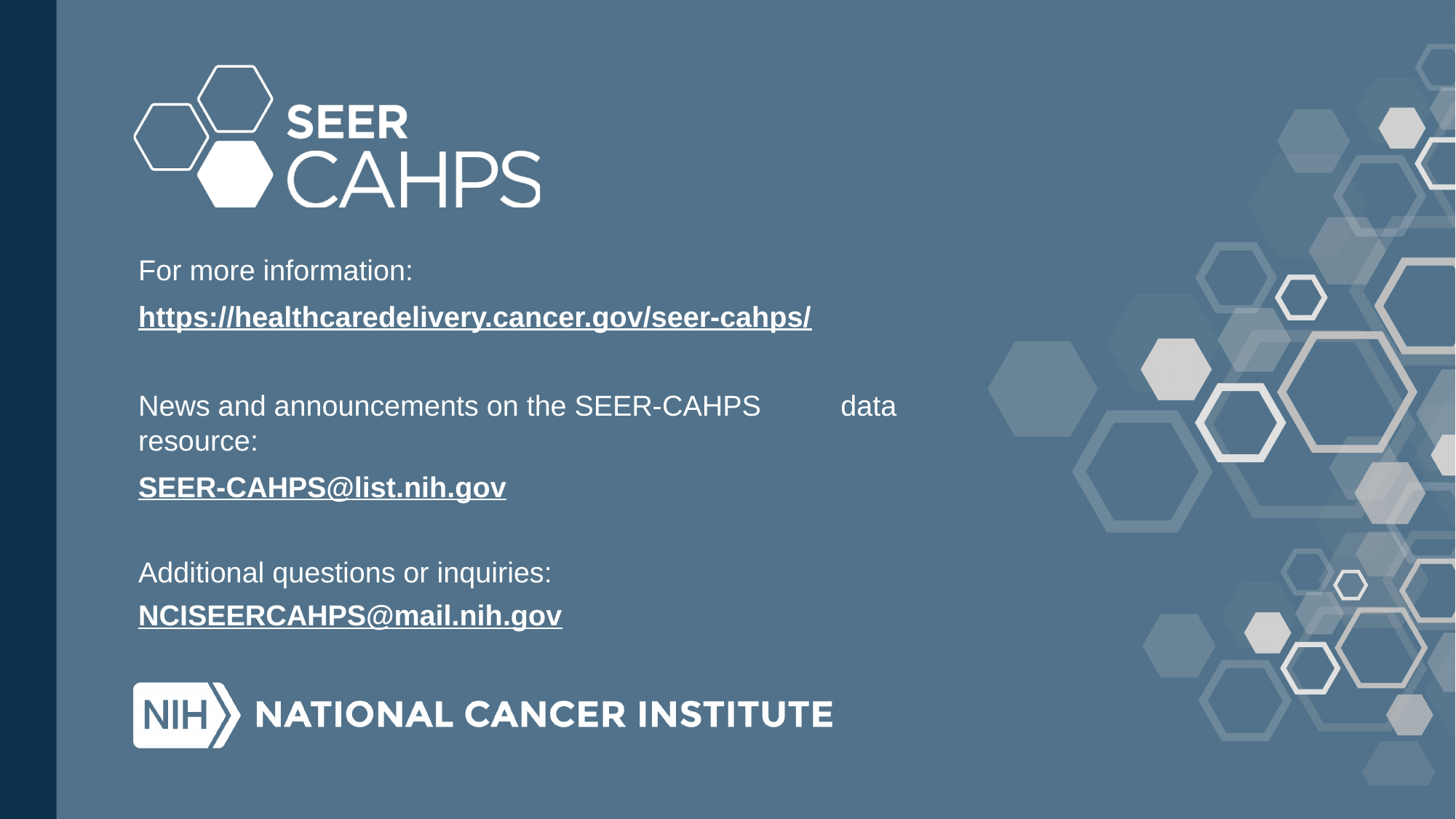

For more information:
https://healthcaredelivery.cancer.gov/seer-cahps/

News and announcements on the SEER-CAHPS          data resource:
SEER-CAHPS@list.nih.gov

Additional questions or inquiries:
NCISEERCAHPS@mail.nih.gov